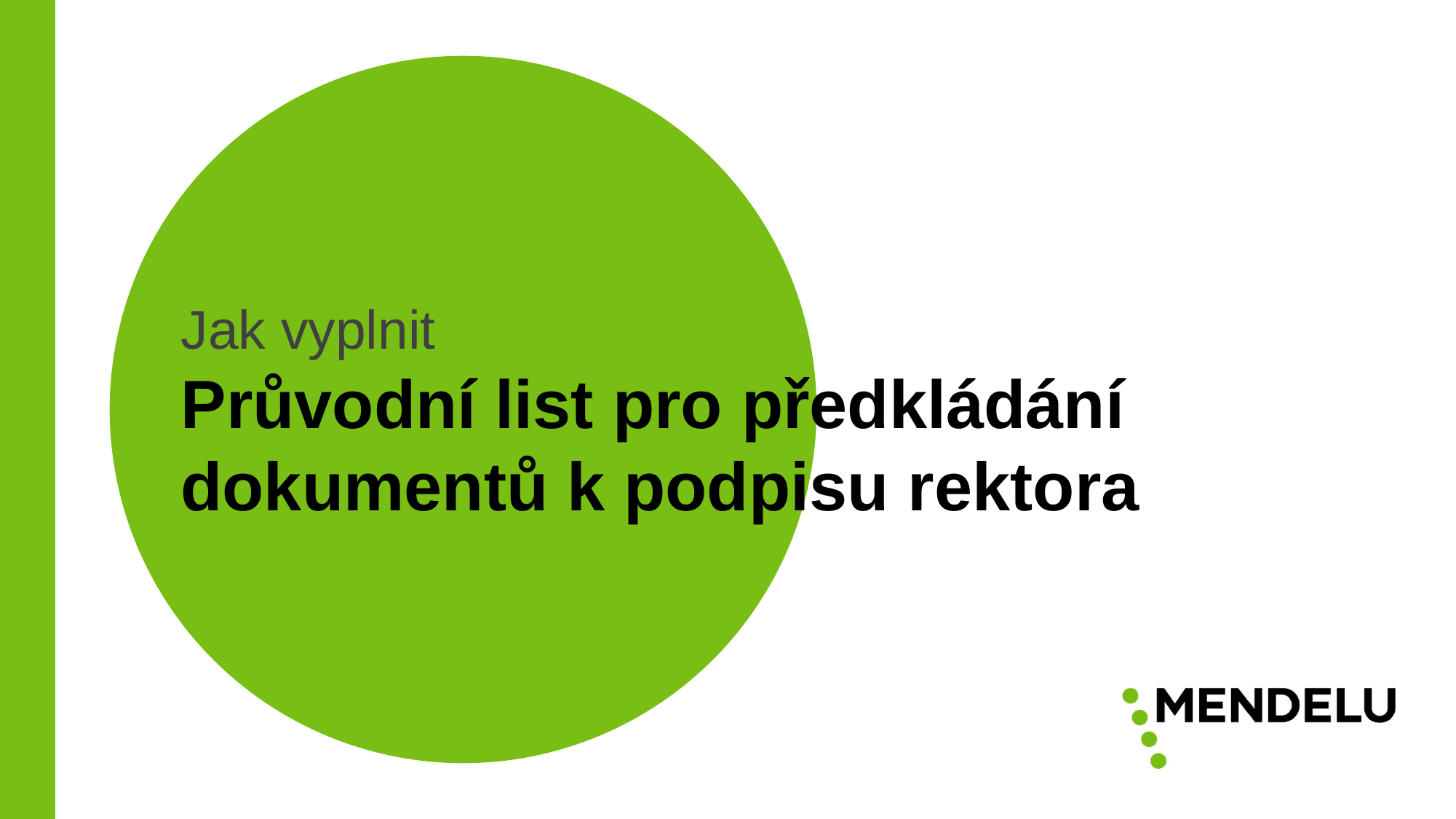

# Jak vyplnit ​​ Průvodní list ​pro předkládání dokumentů k podpisu rektora​​